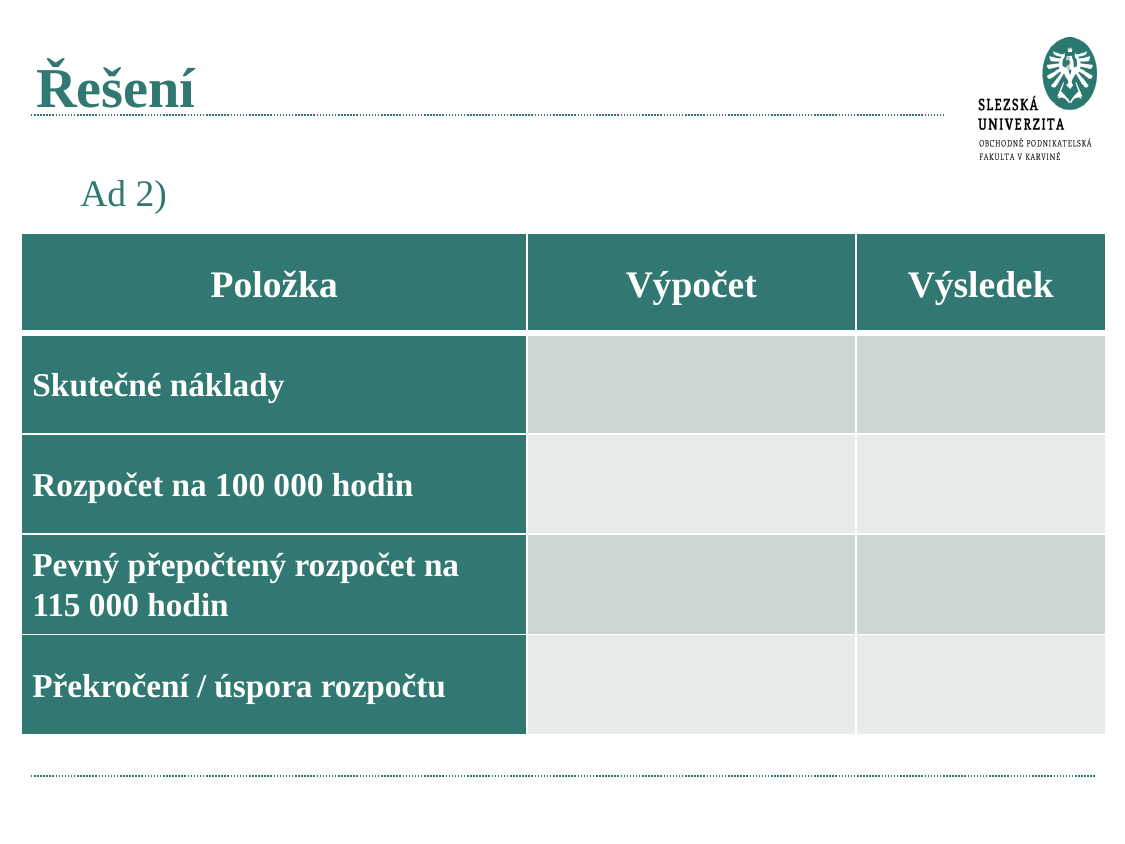

# Řešení

Ad 2)
| Položka | Výpočet | Výsledek |
| --- | --- | --- |
| Skutečné náklady |  |  |
| Rozpočet na 100 000 hodin |  |  |
| Pevný přepočtený rozpočet na 115 000 hodin |  |  |
| Překročení / úspora rozpočtu |  |  |